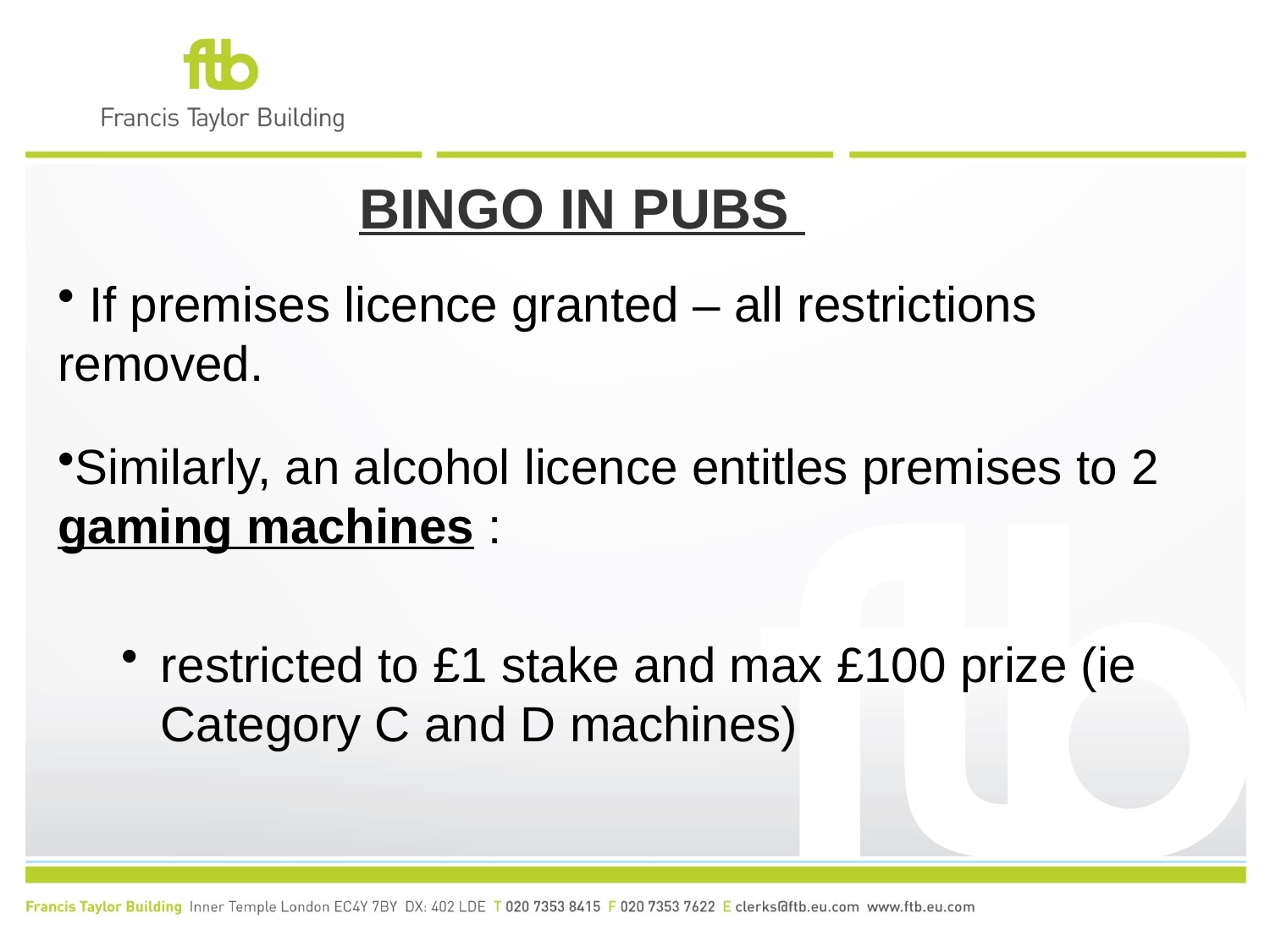

# BINGO IN PUBS
 If premises licence granted – all restrictions removed.

Similarly, an alcohol licence entitles premises to 2 gaming machines :

restricted to £1 stake and max £100 prize (ie Category C and D machines)